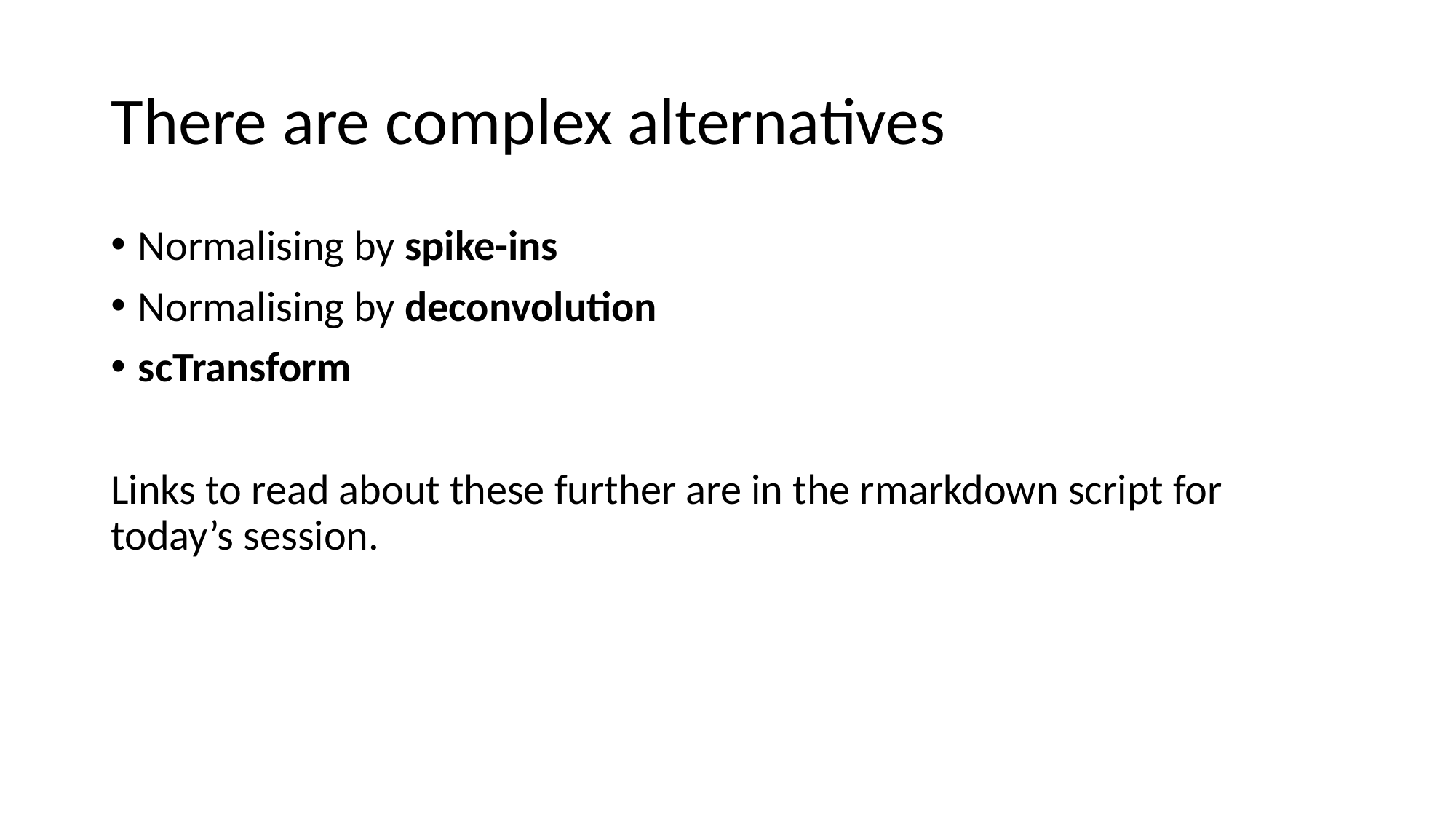

# There are complex alternatives
Normalising by spike-ins
Normalising by deconvolution
scTransform

Links to read about these further are in the rmarkdown script for today’s session.